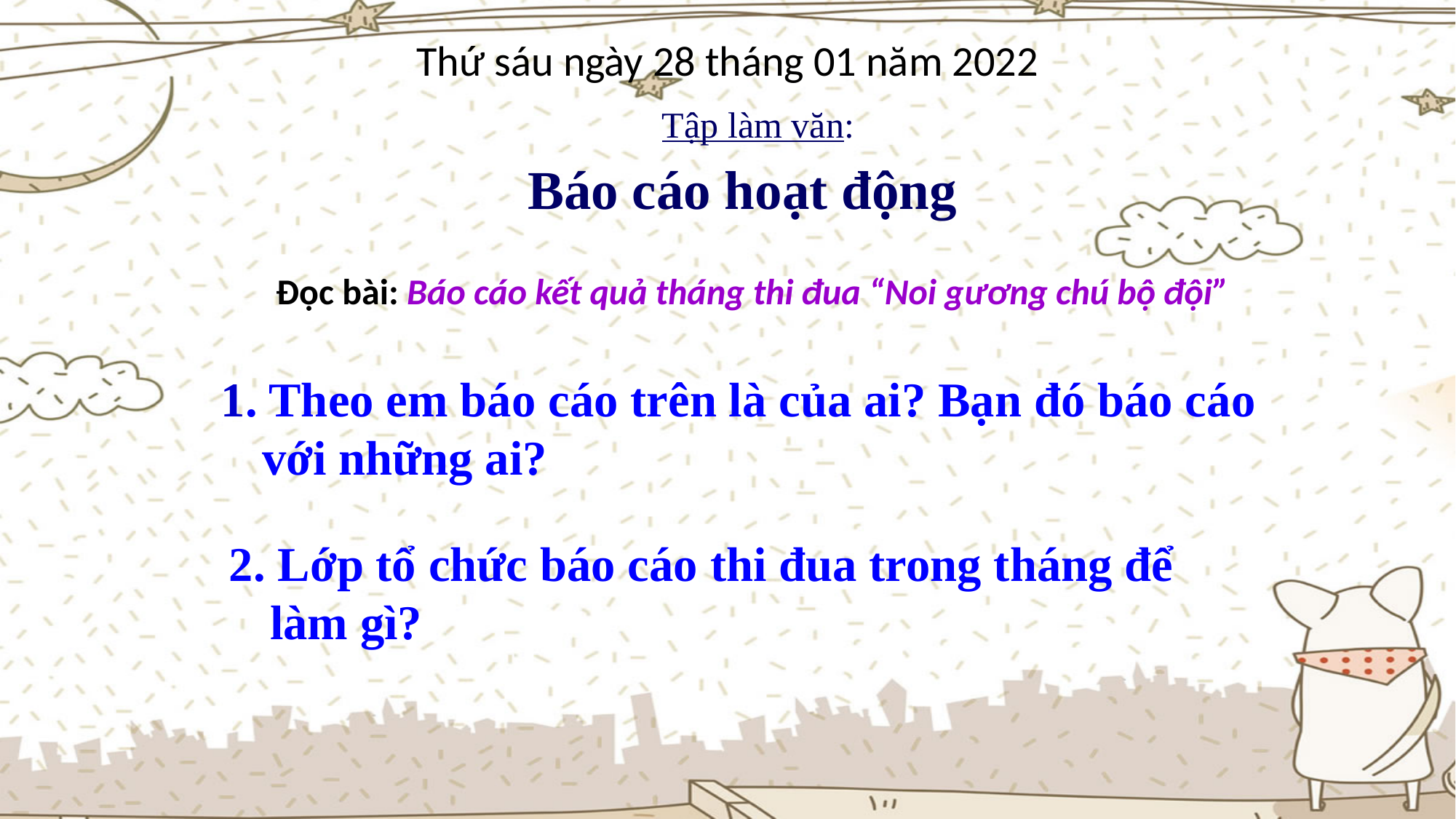

Thứ sáu ngày 28 tháng 01 năm 2022
Tập làm văn:
Báo cáo hoạt động
Đọc bài: Báo cáo kết quả tháng thi đua “Noi gương chú bộ đội”
1. Theo em báo cáo trên là của ai? Bạn đó báo cáo với những ai?
2. Lớp tổ chức báo cáo thi đua trong tháng để làm gì?